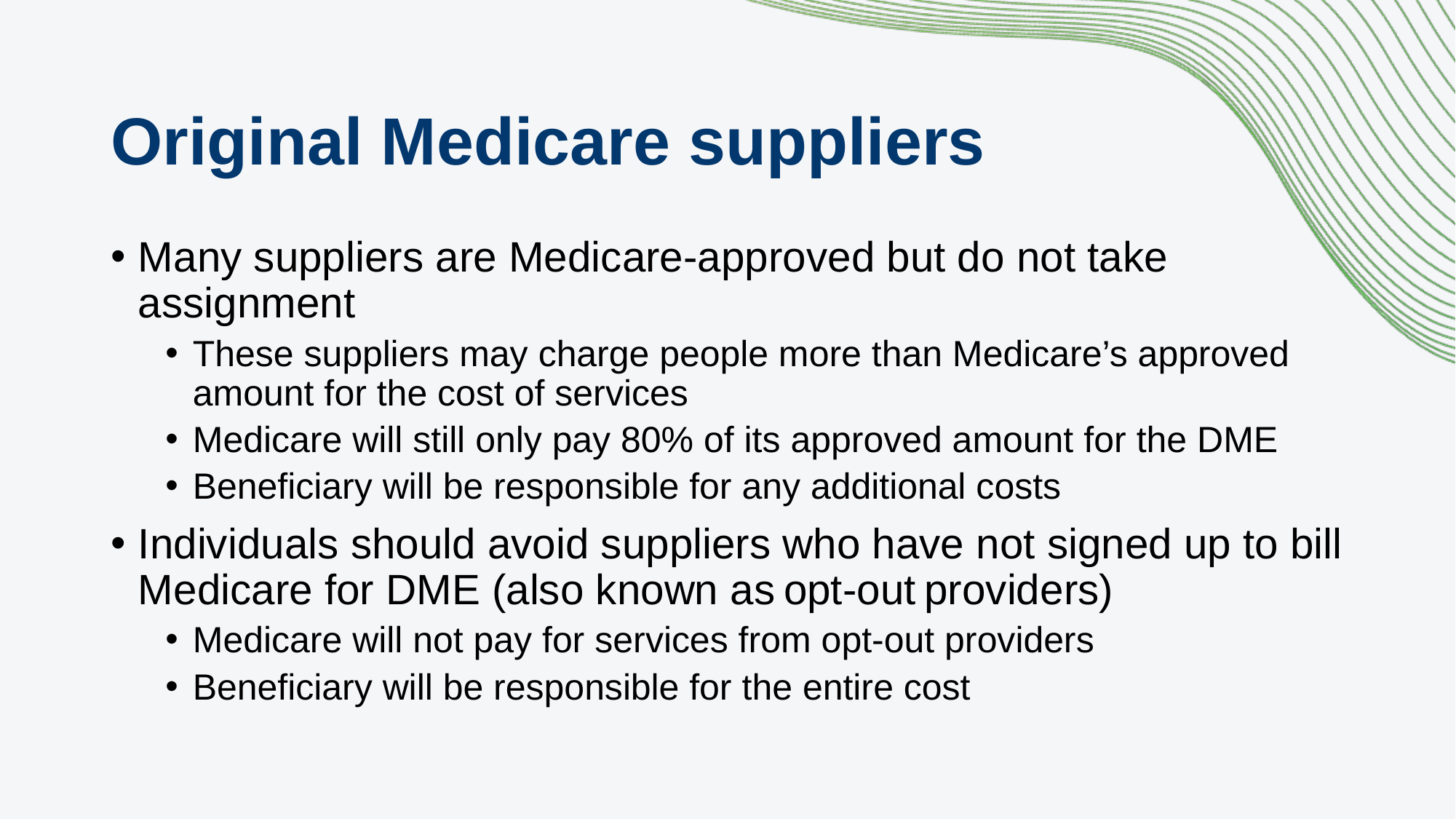

# Original Medicare suppliers
Many suppliers are Medicare-approved but do not take assignment
These suppliers may charge people more than Medicare’s approved amount for the cost of services
Medicare will still only pay 80% of its approved amount for the DME
Beneficiary will be responsible for any additional costs
Individuals should avoid suppliers who have not signed up to bill Medicare for DME (also known as opt-out providers)
Medicare will not pay for services from opt-out providers
Beneficiary will be responsible for the entire cost